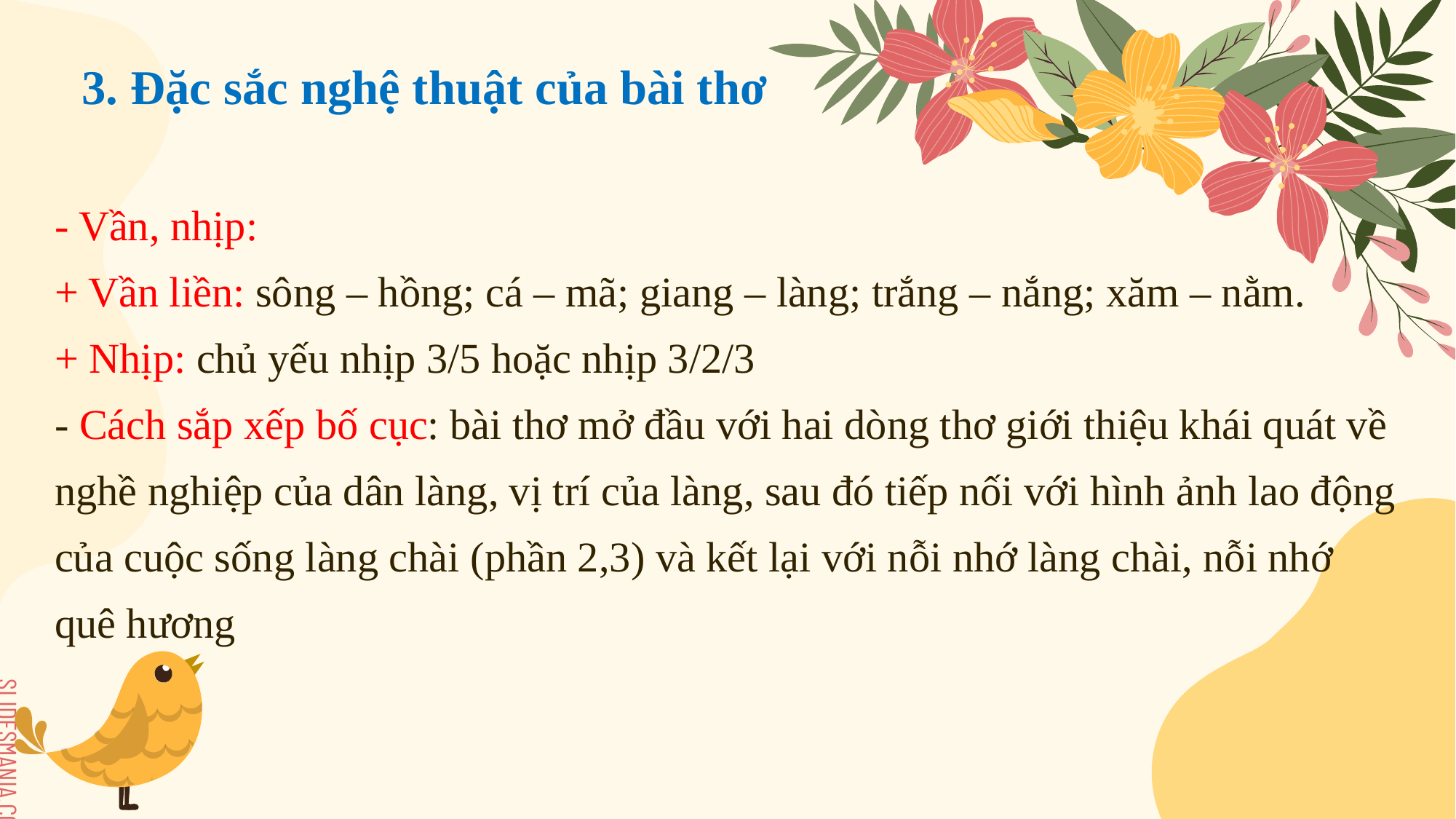

3. Đặc sắc nghệ thuật của bài thơ
- Vần, nhịp:
+ Vần liền: sông – hồng; cá – mã; giang – làng; trắng – nắng; xăm – nằm.
+ Nhịp: chủ yếu nhịp 3/5 hoặc nhịp 3/2/3
- Cách sắp xếp bố cục: bài thơ mở đầu với hai dòng thơ giới thiệu khái quát về nghề nghiệp của dân làng, vị trí của làng, sau đó tiếp nối với hình ảnh lao động của cuộc sống làng chài (phần 2,3) và kết lại với nỗi nhớ làng chài, nỗi nhớ quê hương